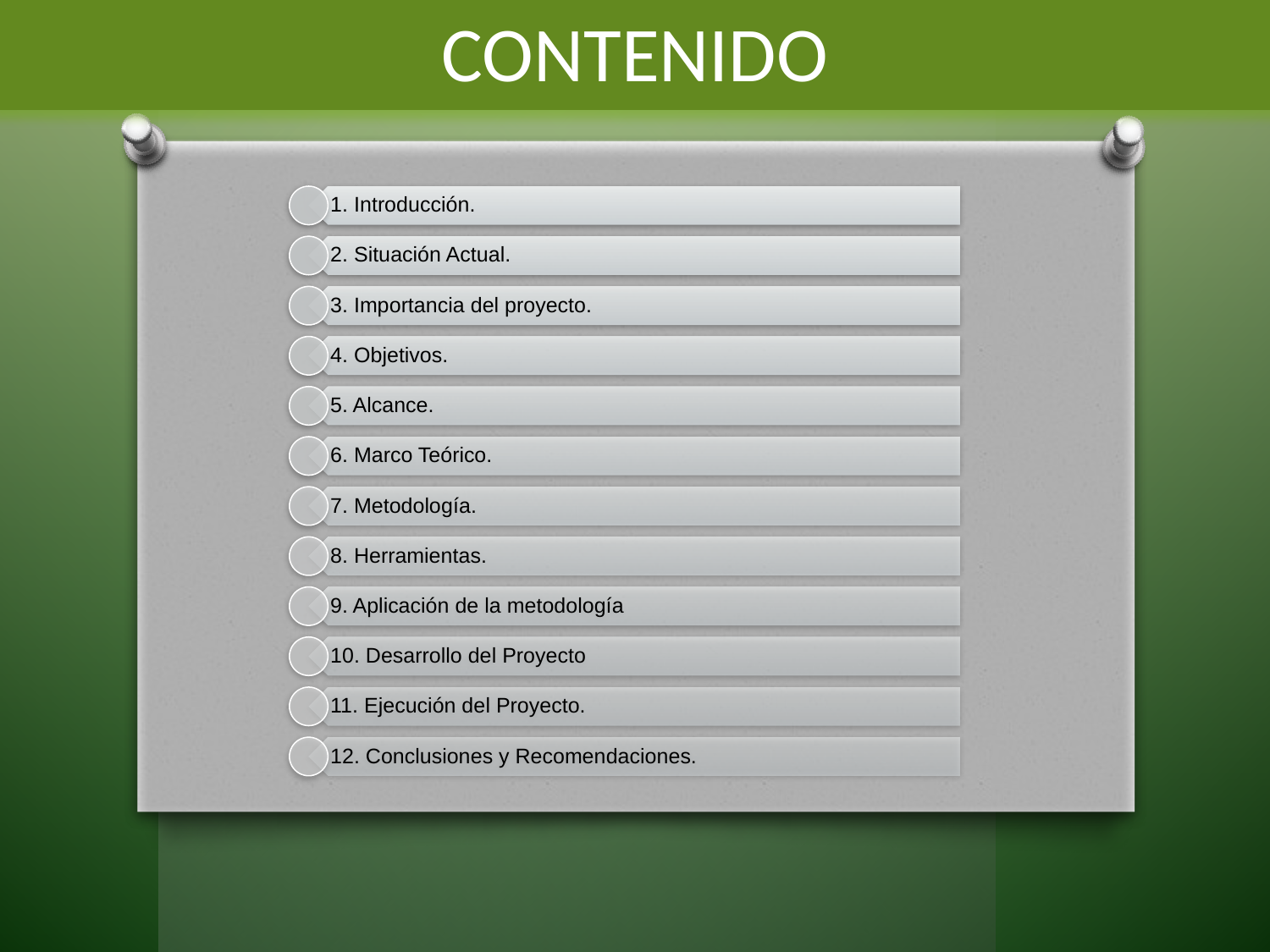

CONTENIDO
1. Introducción.
2. Situación Actual.
3. Importancia del proyecto.
4. Objetivos.
5. Alcance.
6. Marco Teórico.
7. Metodología.
8. Herramientas.
9. Aplicación de la metodología
10. Desarrollo del Proyecto
11. Ejecución del Proyecto.
12. Conclusiones y Recomendaciones.